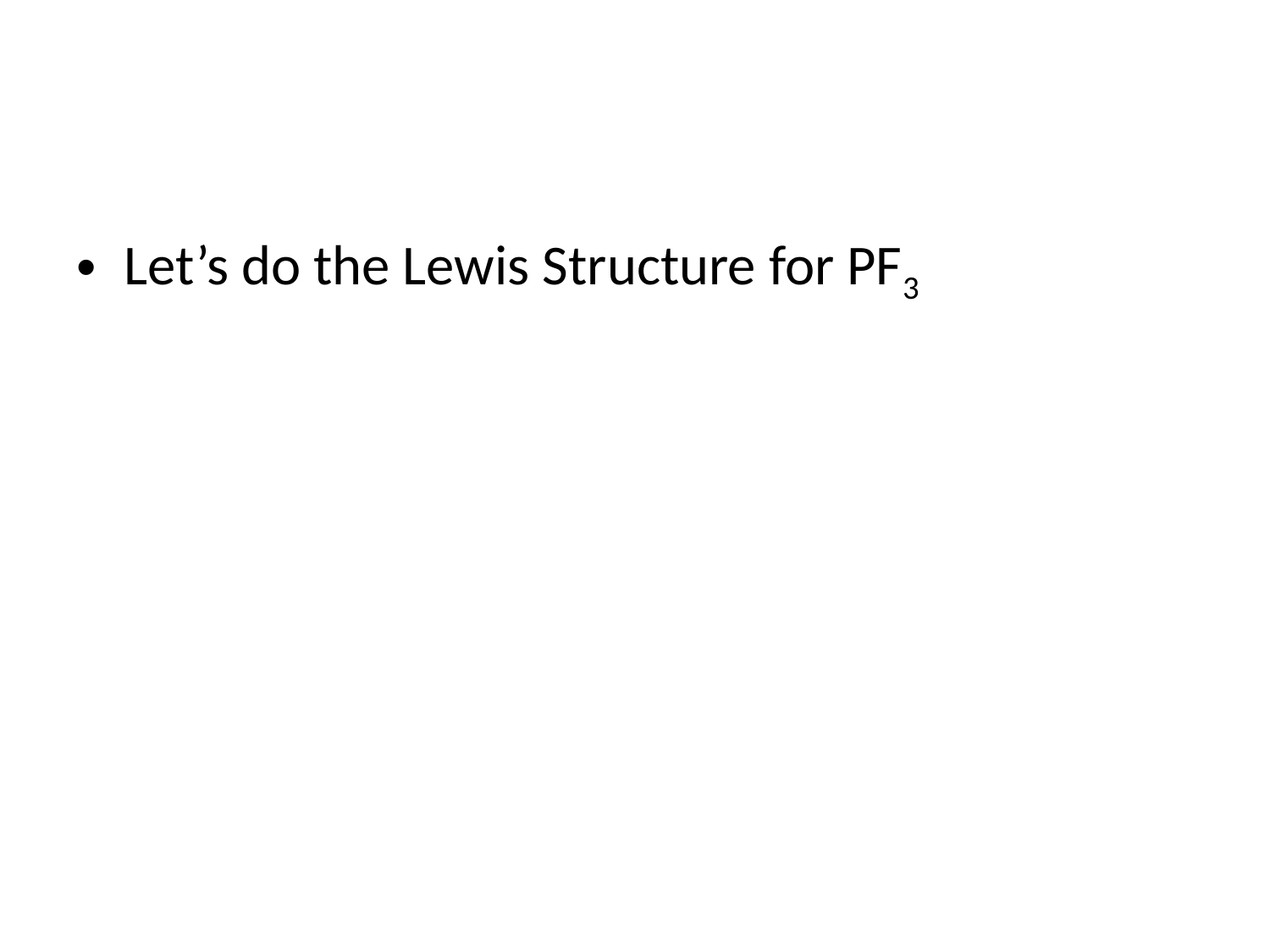

#
Let’s do the Lewis Structure for PF3